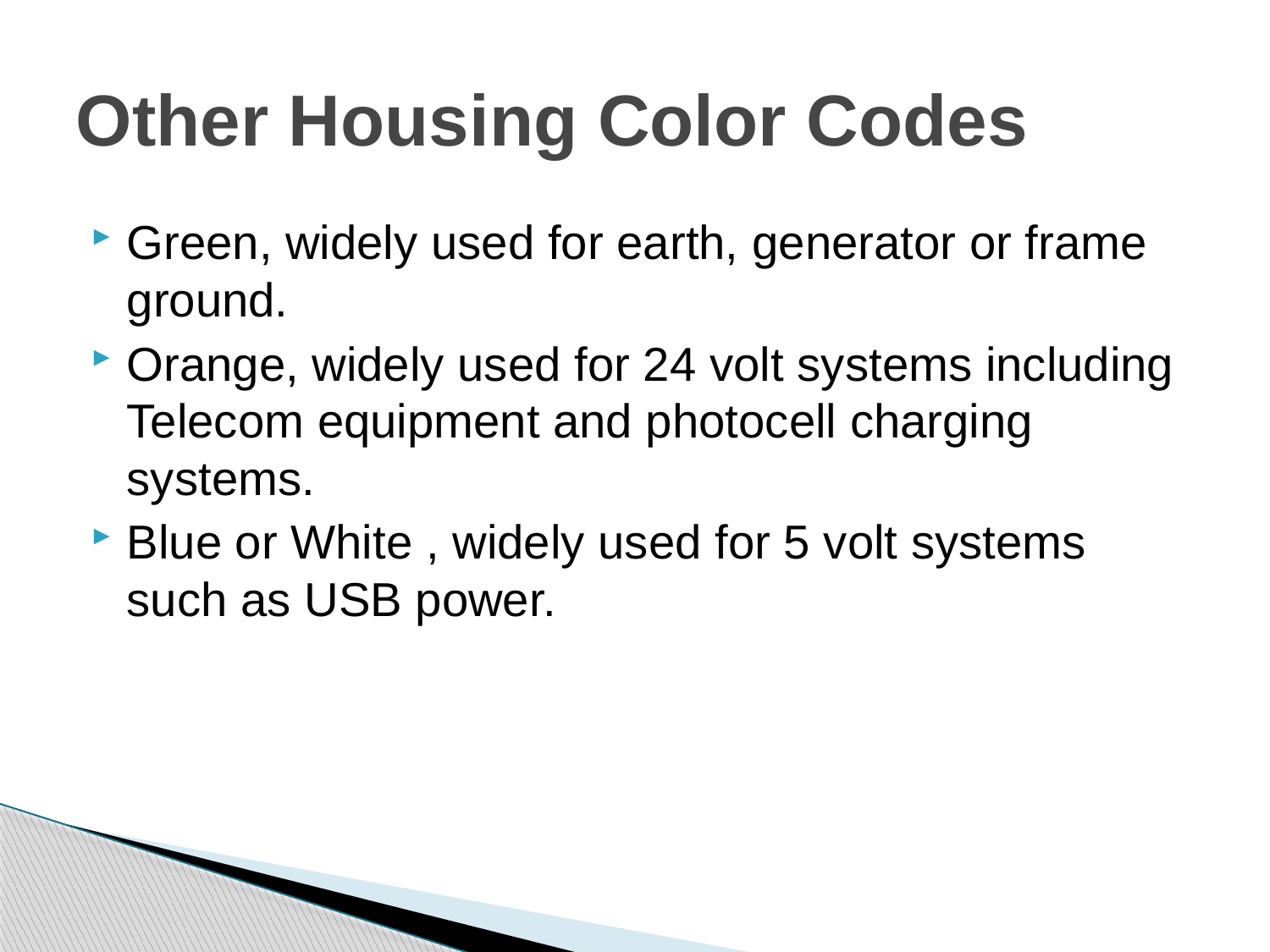

# Other Housing Color Codes
Green, widely used for earth, generator or frame ground.
Orange, widely used for 24 volt systems including Telecom equipment and photocell charging systems.
Blue or White , widely used for 5 volt systems such as USB power.